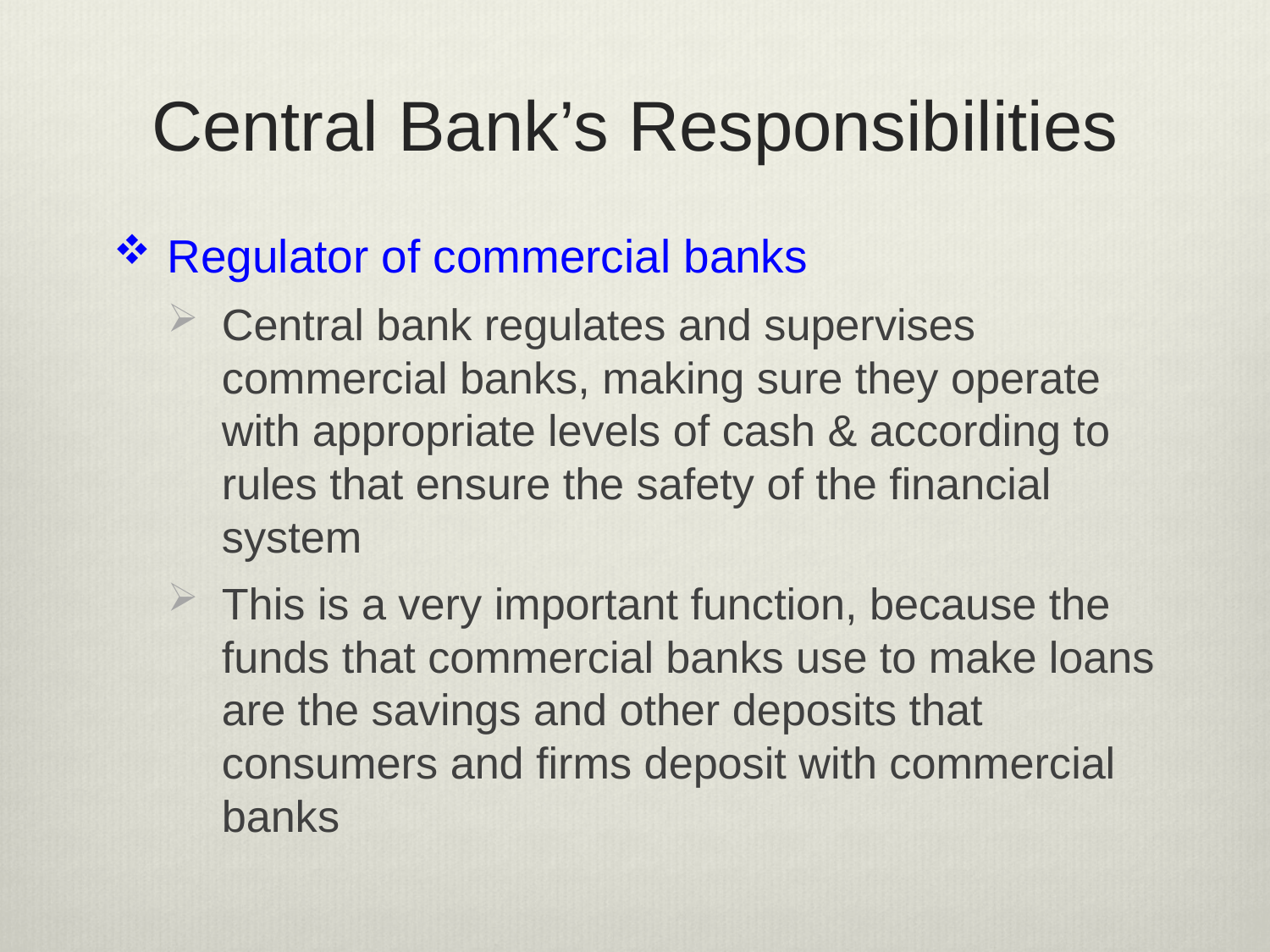

# Central Bank’s Responsibilities
Regulator of commercial banks
Central bank regulates and supervises commercial banks, making sure they operate with appropriate levels of cash & according to rules that ensure the safety of the financial system
This is a very important function, because the funds that commercial banks use to make loans are the savings and other deposits that consumers and firms deposit with commercial banks